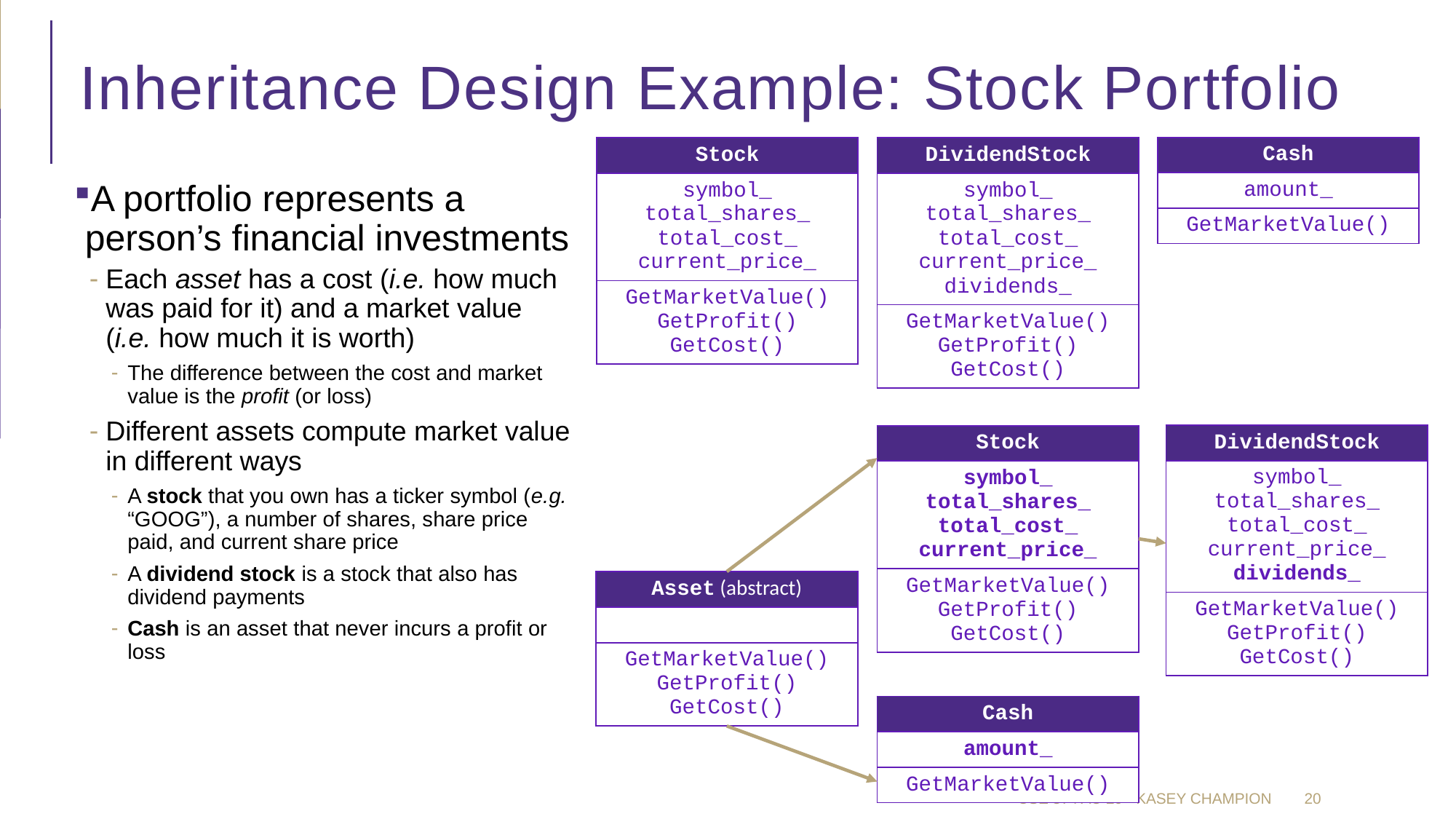

# Inheritance Design Example: Stock Portfolio
| Cash |
| --- |
| amount\_ |
| GetMarketValue() |
| Stock |
| --- |
| symbol\_ total\_shares\_ total\_cost\_ current\_price\_ |
| GetMarketValue() GetProfit() GetCost() |
| DividendStock |
| --- |
| symbol\_ total\_shares\_ total\_cost\_ current\_price\_ dividends\_ |
| GetMarketValue() GetProfit() GetCost() |
A portfolio represents a person’s financial investments
Each asset has a cost (i.e. how much was paid for it) and a market value (i.e. how much it is worth)
The difference between the cost and market value is the profit (or loss)
Different assets compute market value in different ways
A stock that you own has a ticker symbol (e.g. “GOOG”), a number of shares, share price paid, and current share price
A dividend stock is a stock that also has dividend payments
Cash is an asset that never incurs a profit or loss

| DividendStock |
| --- |
| symbol\_ total\_shares\_ total\_cost\_ current\_price\_ dividends\_ |
| GetMarketValue() GetProfit() GetCost() |
| Stock |
| --- |
| symbol\_ total\_shares\_ total\_cost\_ current\_price\_ |
| GetMarketValue() GetProfit() GetCost() |

| Asset (abstract) |
| --- |
|  |
| GetMarketValue() GetProfit() GetCost() |
| Cash |
| --- |
| amount\_ |
| GetMarketValue() |
CSE 374 au 20 - Kasey Champion
20